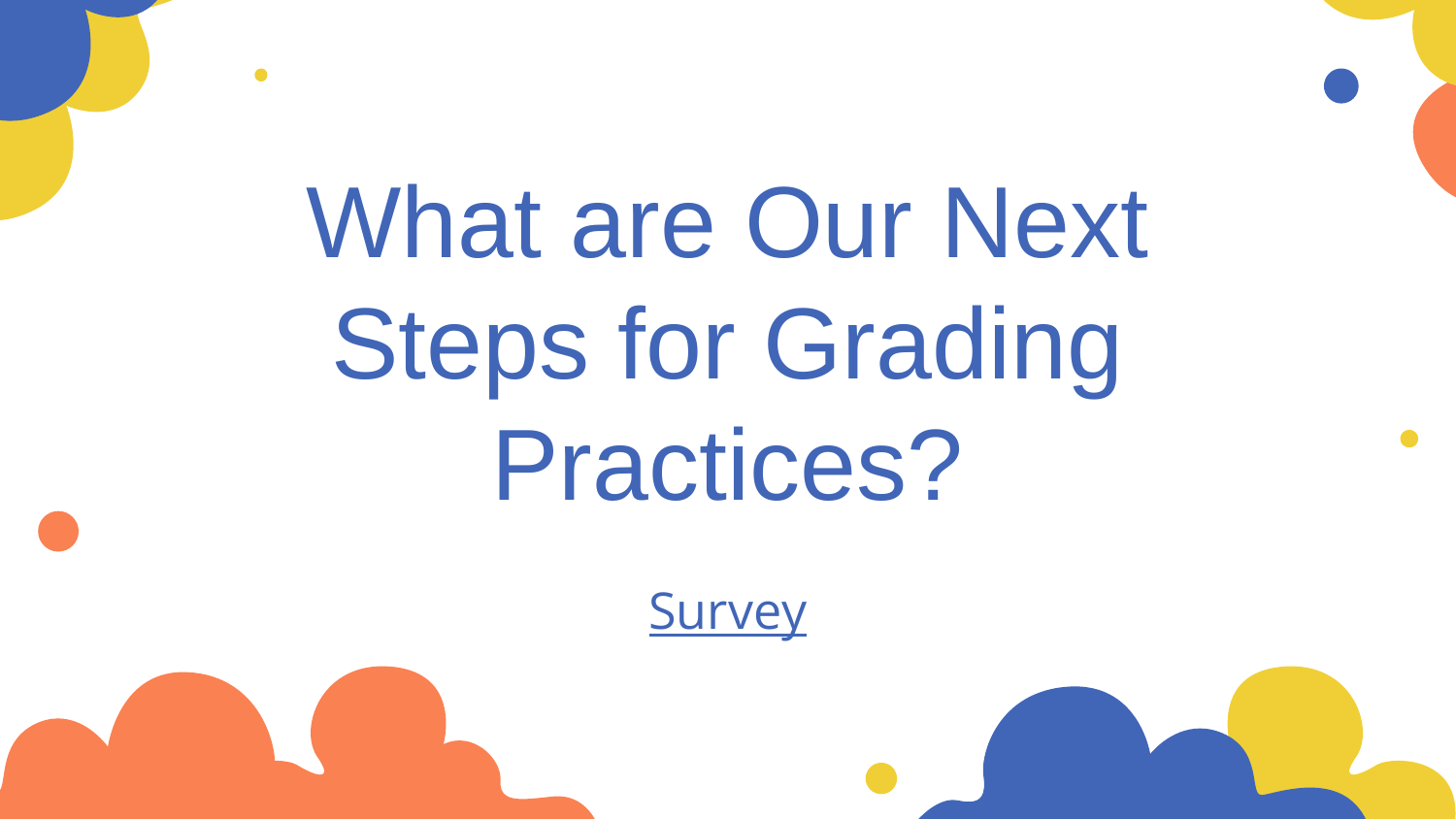

# What are Our Next Steps for Grading Practices?
Survey